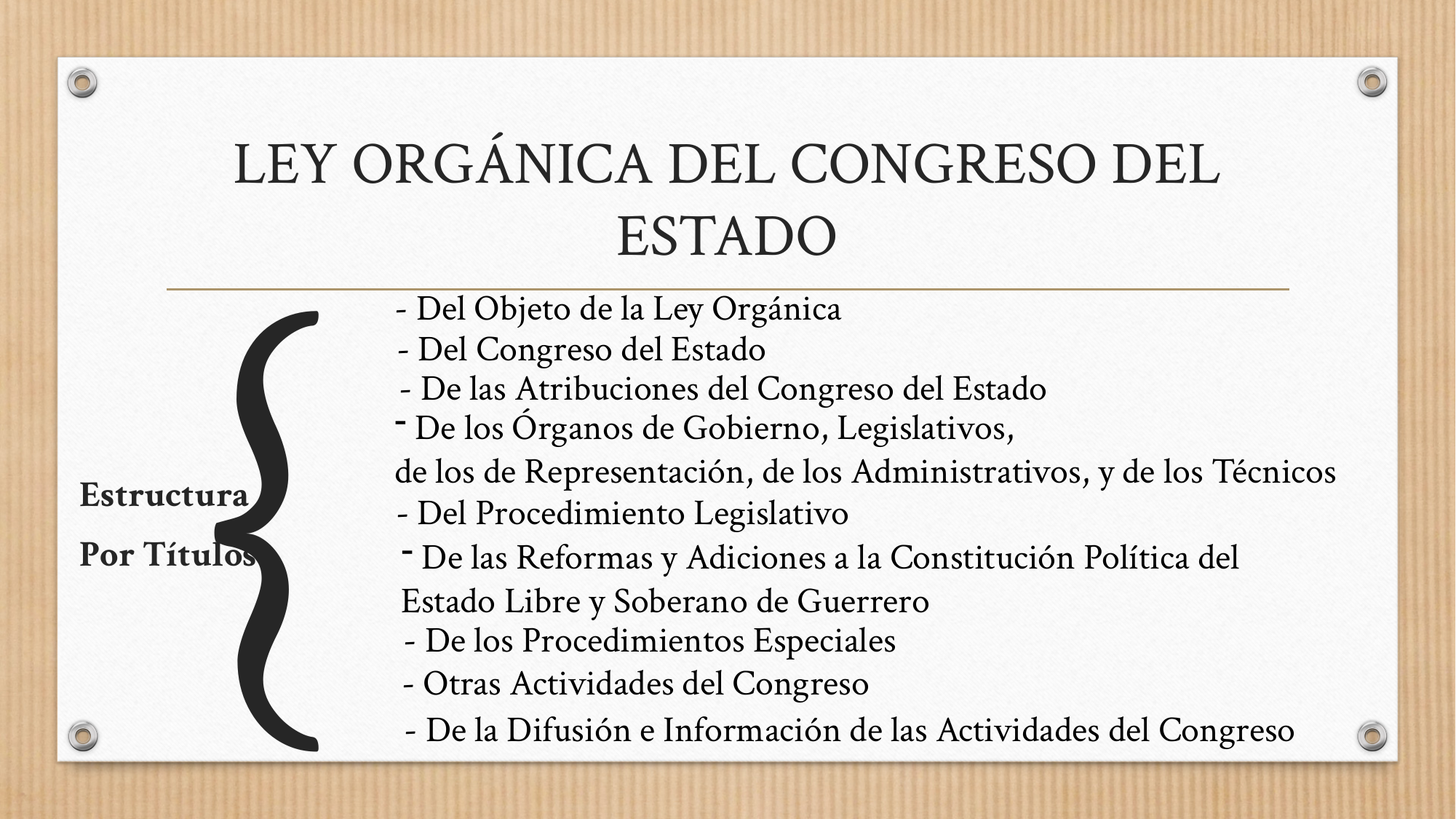

# LEY ORGÁNICA DEL CONGRESO DEL ESTADO
{
- Del Objeto de la Ley Orgánica
- Del Congreso del Estado
- De las Atribuciones del Congreso del Estado
De los Órganos de Gobierno, Legislativos,
de los de Representación, de los Administrativos, y de los Técnicos
Estructura
Por Títulos
- Del Procedimiento Legislativo
De las Reformas y Adiciones a la Constitución Política del
Estado Libre y Soberano de Guerrero
- De los Procedimientos Especiales
- Otras Actividades del Congreso
- De la Difusión e Información de las Actividades del Congreso